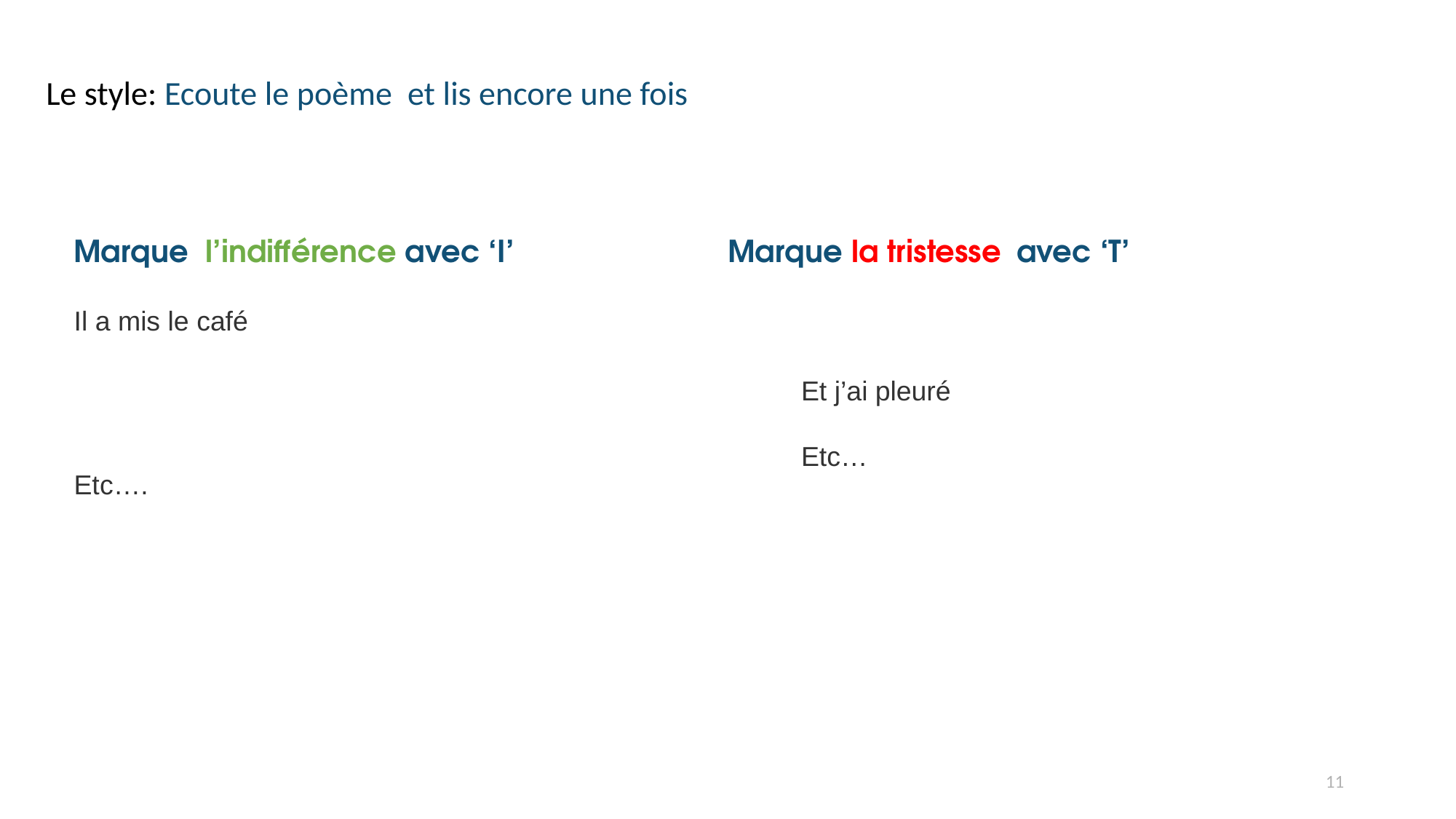

# Le style: Ecoute le poème  et lis encore une fois

Marque  l’indifférence avec ‘I’                         Marque la tristesse  avec ‘T’

Et j’ai pleuré

Etc…

Il a mis le café

Etc….

11